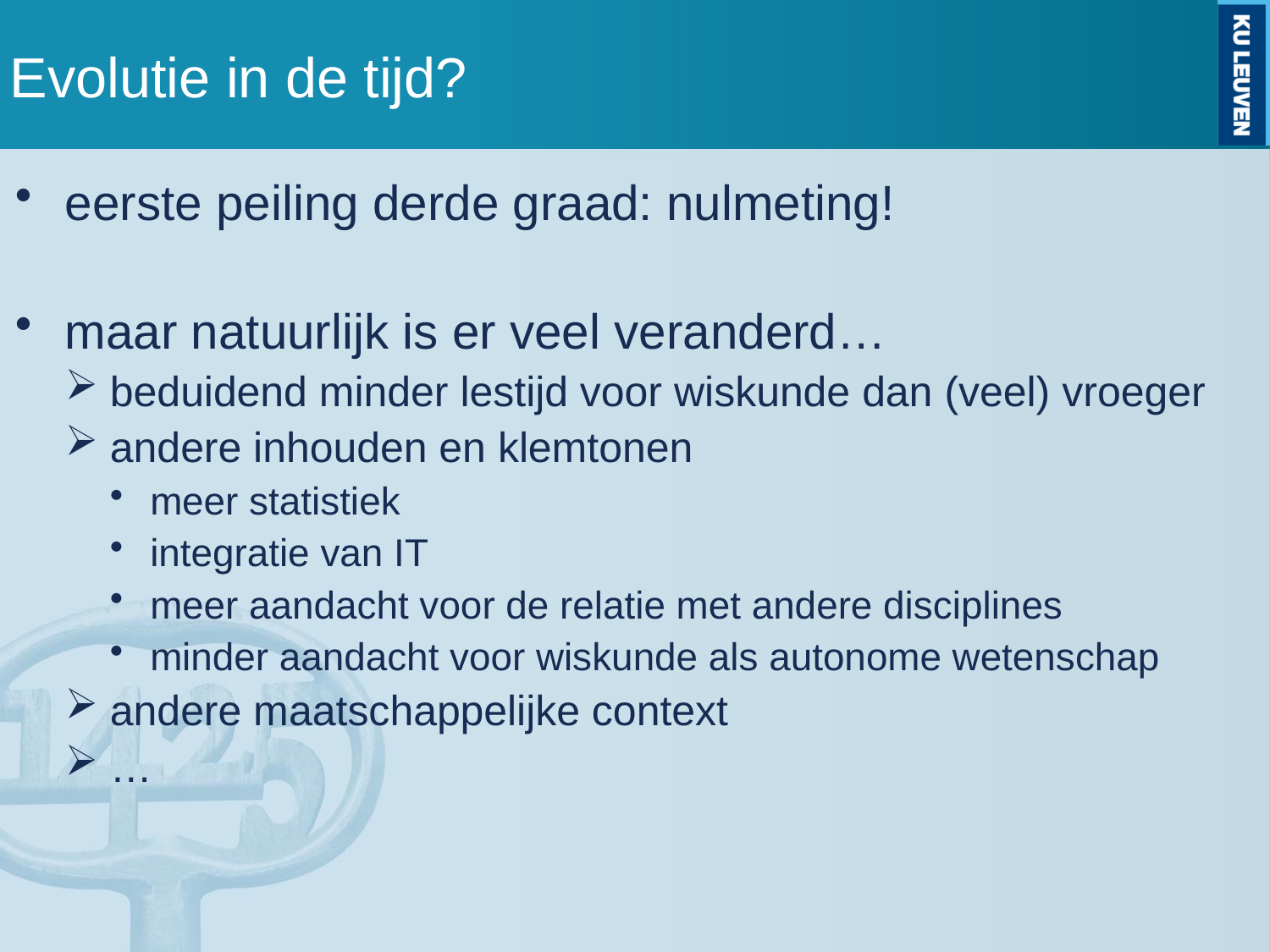

# Evolutie in de tijd?
eerste peiling derde graad: nulmeting!

maar natuurlijk is er veel veranderd…
beduidend minder lestijd voor wiskunde dan (veel) vroeger
andere inhouden en klemtonen
meer statistiek
integratie van IT
meer aandacht voor de relatie met andere disciplines
minder aandacht voor wiskunde als autonome wetenschap
andere maatschappelijke context
…